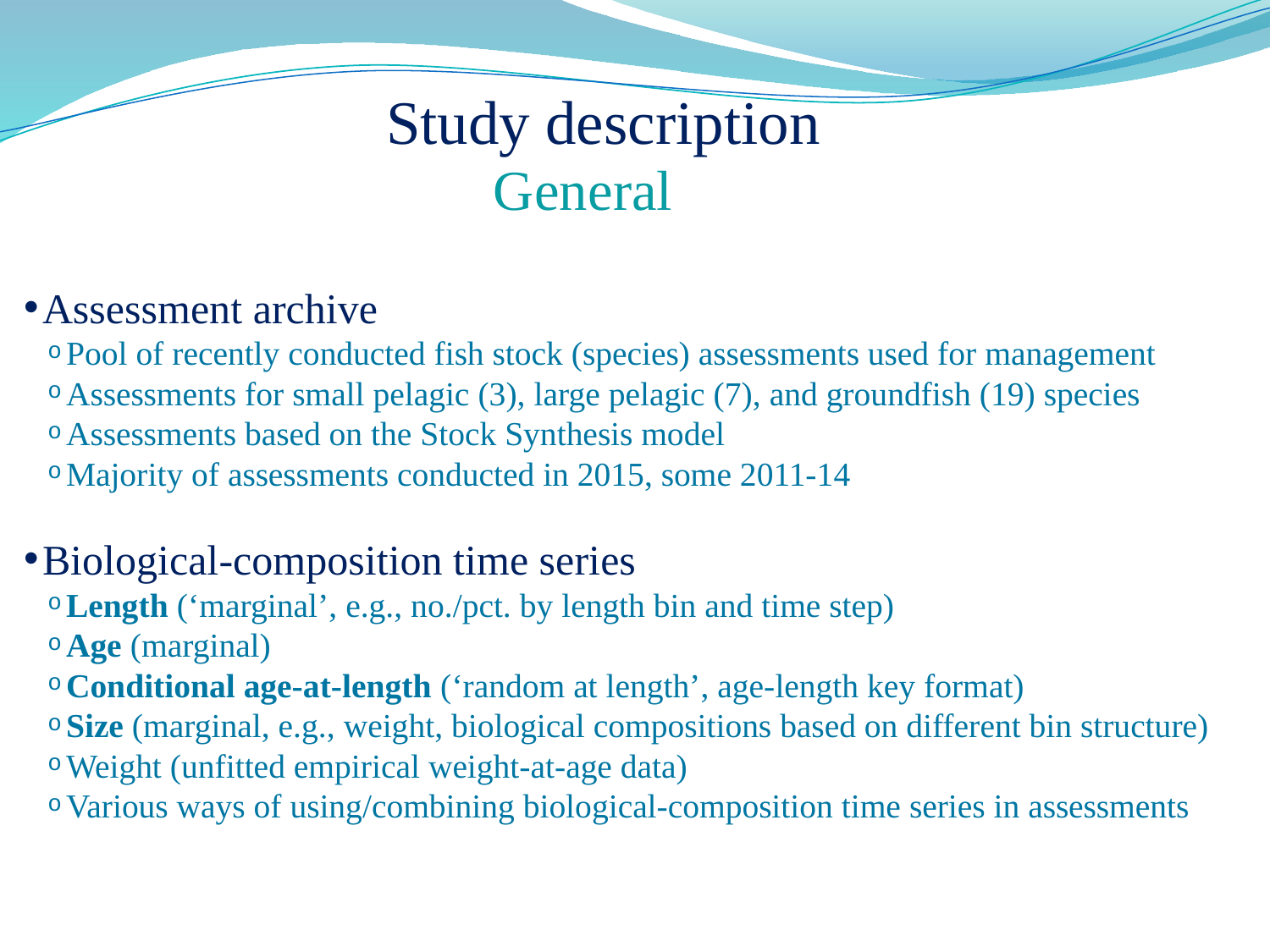

Study description
General
Assessment archive
Pool of recently conducted fish stock (species) assessments used for management
Assessments for small pelagic (3), large pelagic (7), and groundfish (19) species
Assessments based on the Stock Synthesis model
Majority of assessments conducted in 2015, some 2011-14

Biological-composition time series
Length (‘marginal’, e.g., no./pct. by length bin and time step)
Age (marginal)
Conditional age-at-length (‘random at length’, age-length key format)
Size (marginal, e.g., weight, biological compositions based on different bin structure)
Weight (unfitted empirical weight-at-age data)
Various ways of using/combining biological-composition time series in assessments